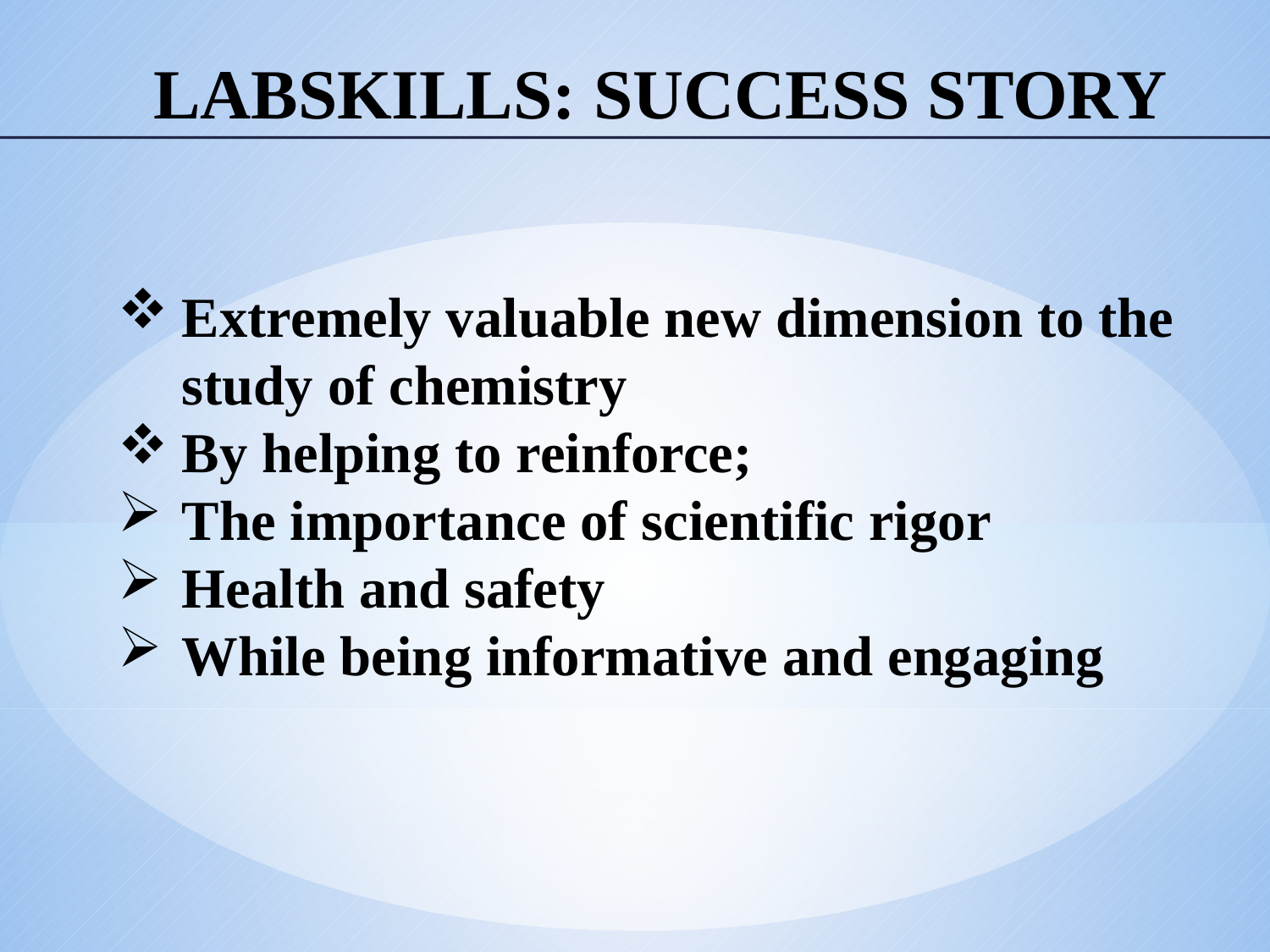

# labSKILLS: SUCCESS STORY

Extremely valuable new dimension to the study of chemistry
By helping to reinforce;
The importance of scientific rigor
Health and safety
While being informative and engaging